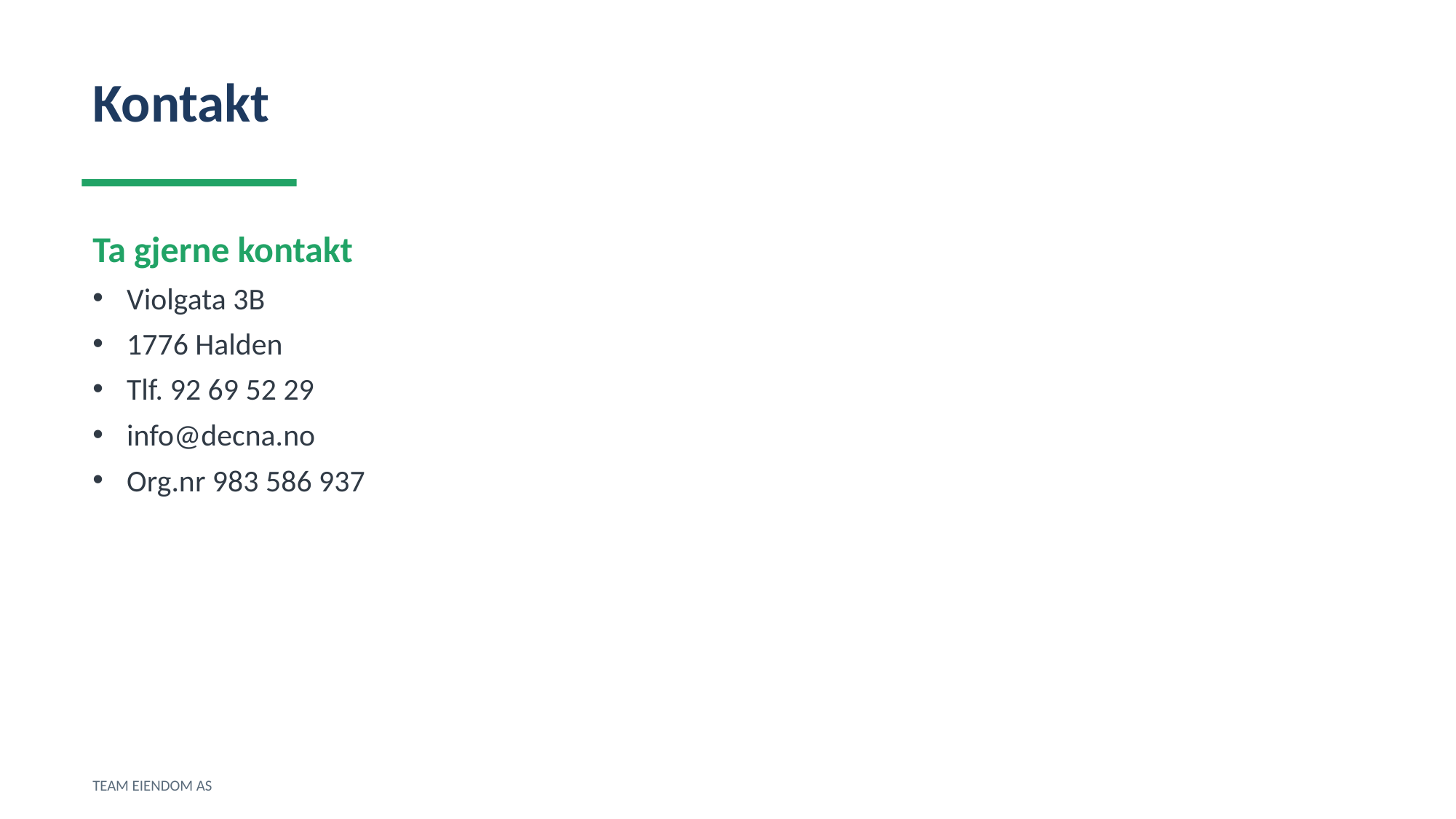

Kontakt

Ta gjerne kontakt
Violgata 3B
1776 Halden
Tlf. 92 69 52 29
info@decna.no
Org.nr 983 586 937
TEAM EIENDOM AS